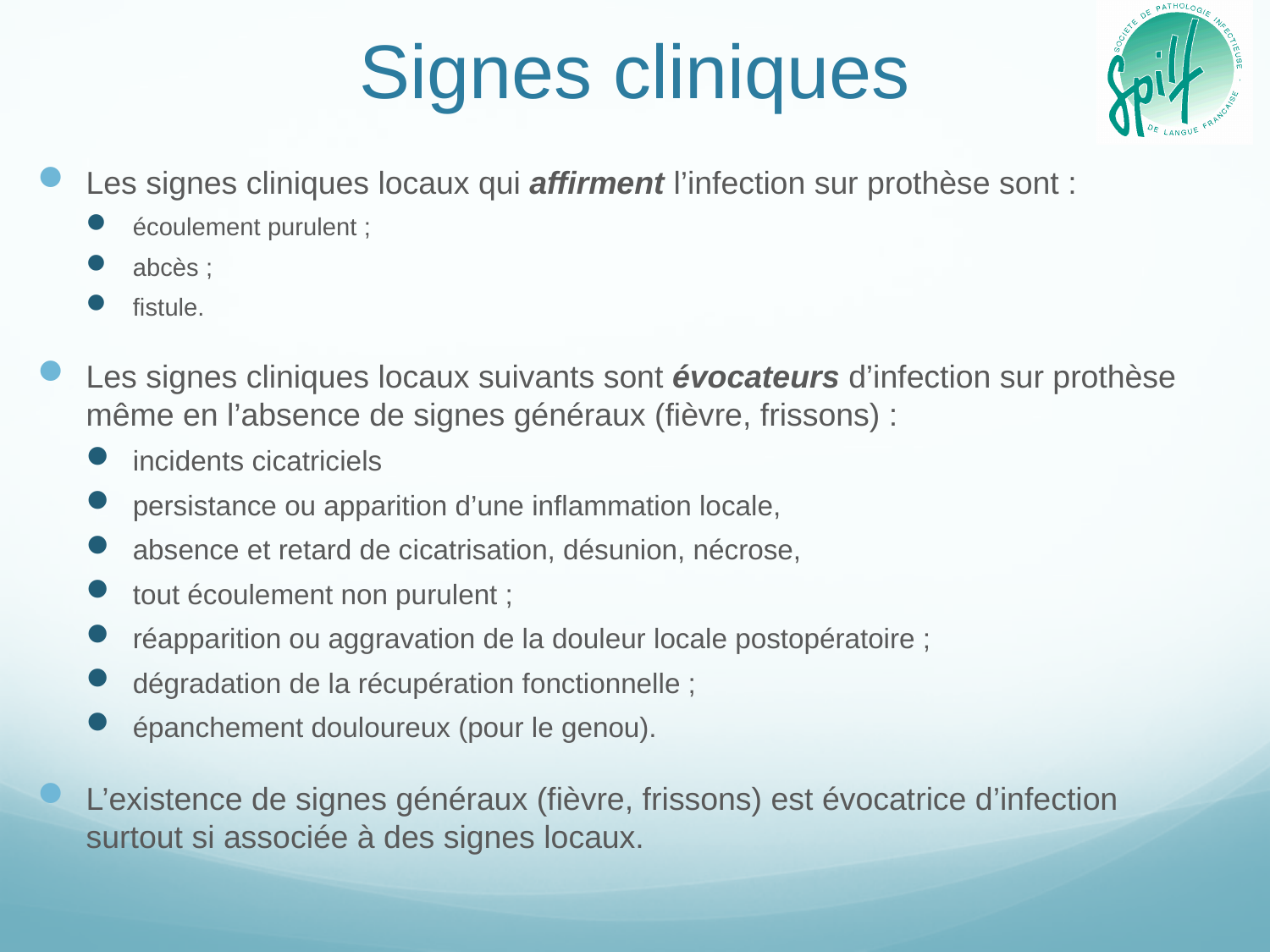

# Signes cliniques
Les signes cliniques locaux qui affirment l’infection sur prothèse sont :
écoulement purulent ;
abcès ;
fistule.
Les signes cliniques locaux suivants sont évocateurs d’infection sur prothèse même en l’absence de signes généraux (fièvre, frissons) :
incidents cicatriciels
persistance ou apparition d’une inflammation locale,
absence et retard de cicatrisation, désunion, nécrose,
tout écoulement non purulent ;
réapparition ou aggravation de la douleur locale postopératoire ;
dégradation de la récupération fonctionnelle ;
épanchement douloureux (pour le genou).
L’existence de signes généraux (fièvre, frissons) est évocatrice d’infection surtout si associée à des signes locaux.